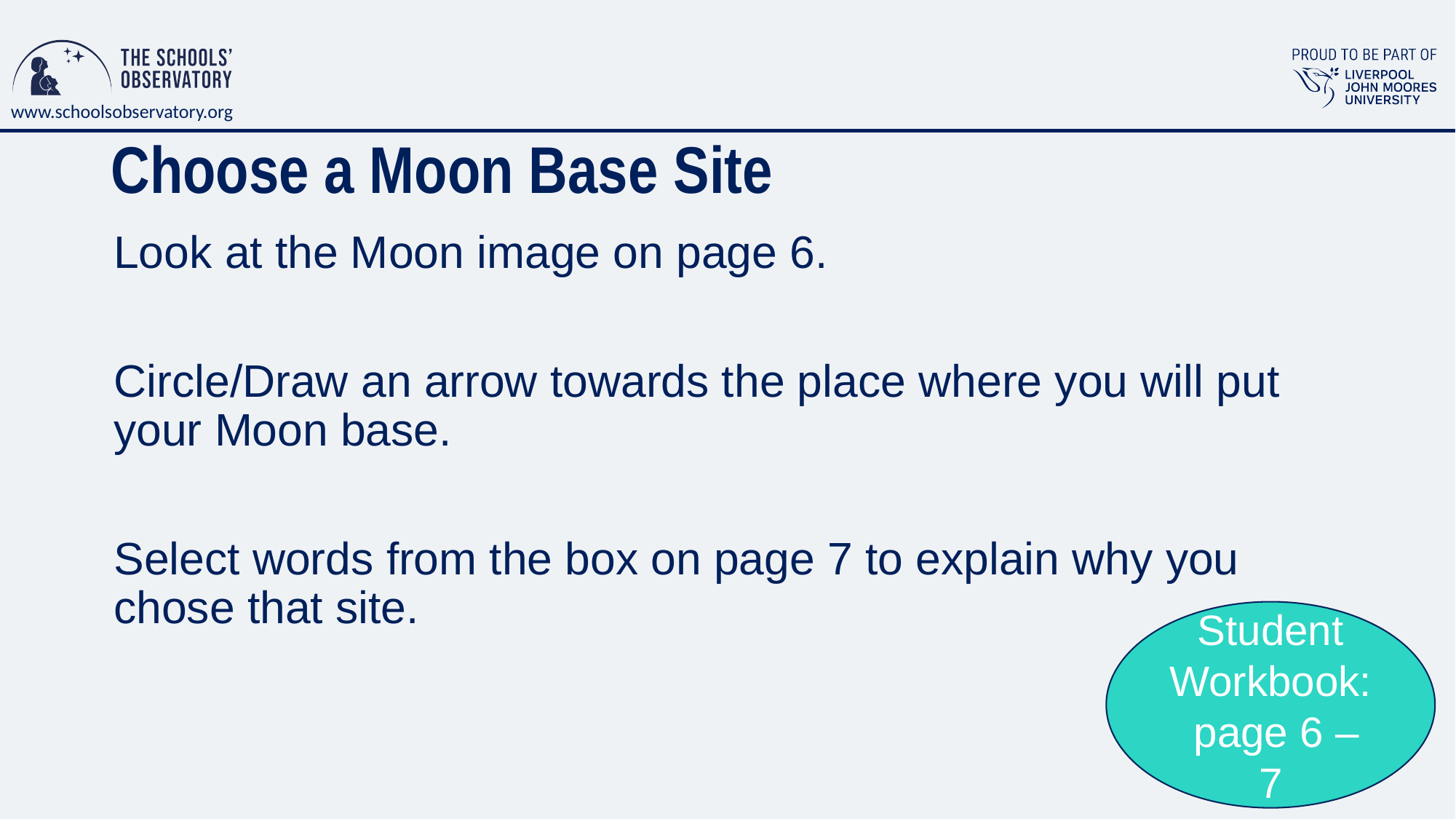

# Choose a Moon Base Site
Look at the Moon image on page 6.

Circle/Draw an arrow towards the place where you will put your Moon base.

Select words from the box on page 7 to explain why you chose that site.
Student Workbook:  page 6 – 7